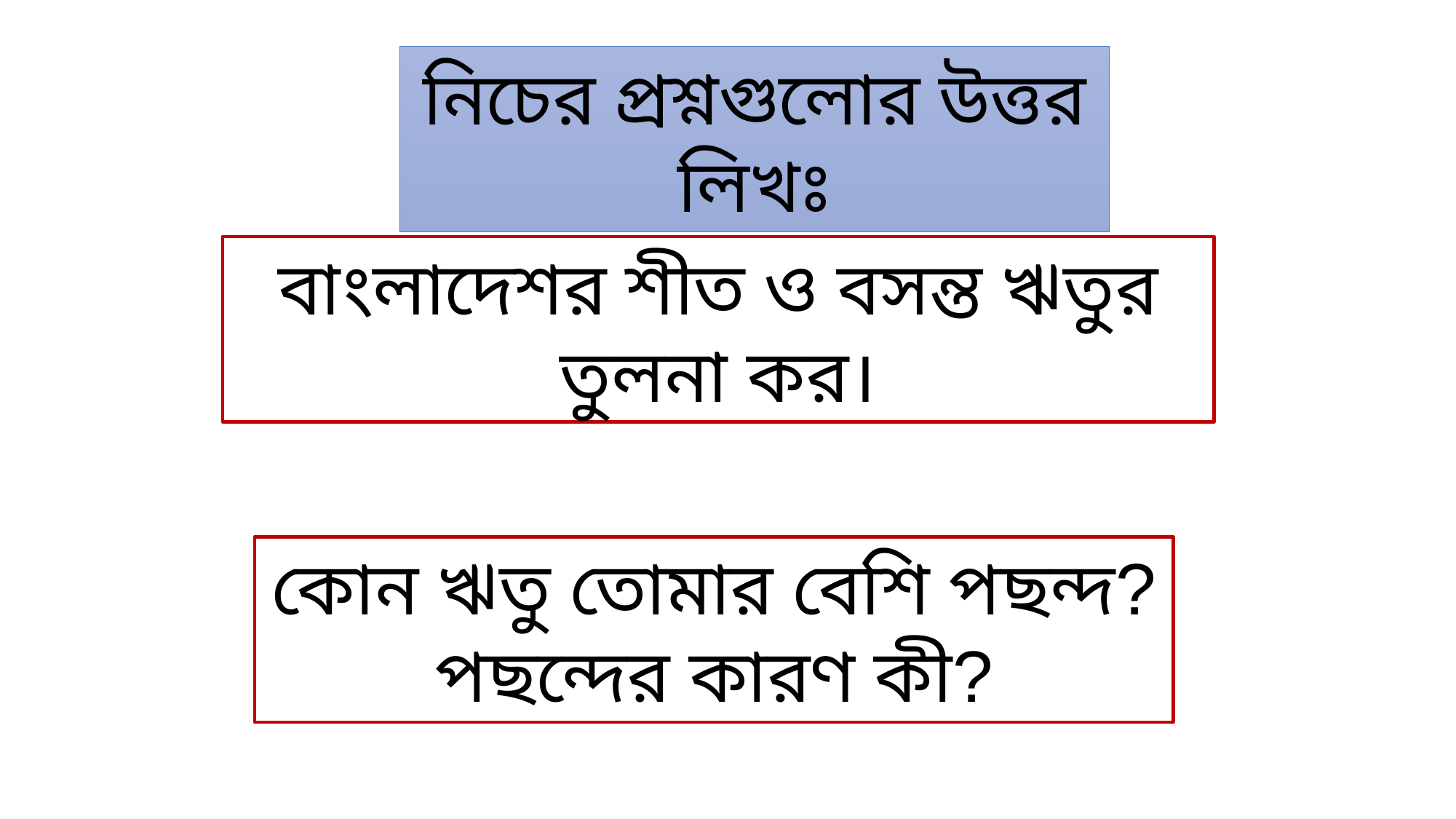

নিচের প্রশ্নগুলোর উত্তর লিখঃ
বাংলাদেশর শীত ও বসন্ত ঋতুর তুলনা কর।
কোন ঋতু তোমার বেশি পছন্দ? পছন্দের কারণ কী?